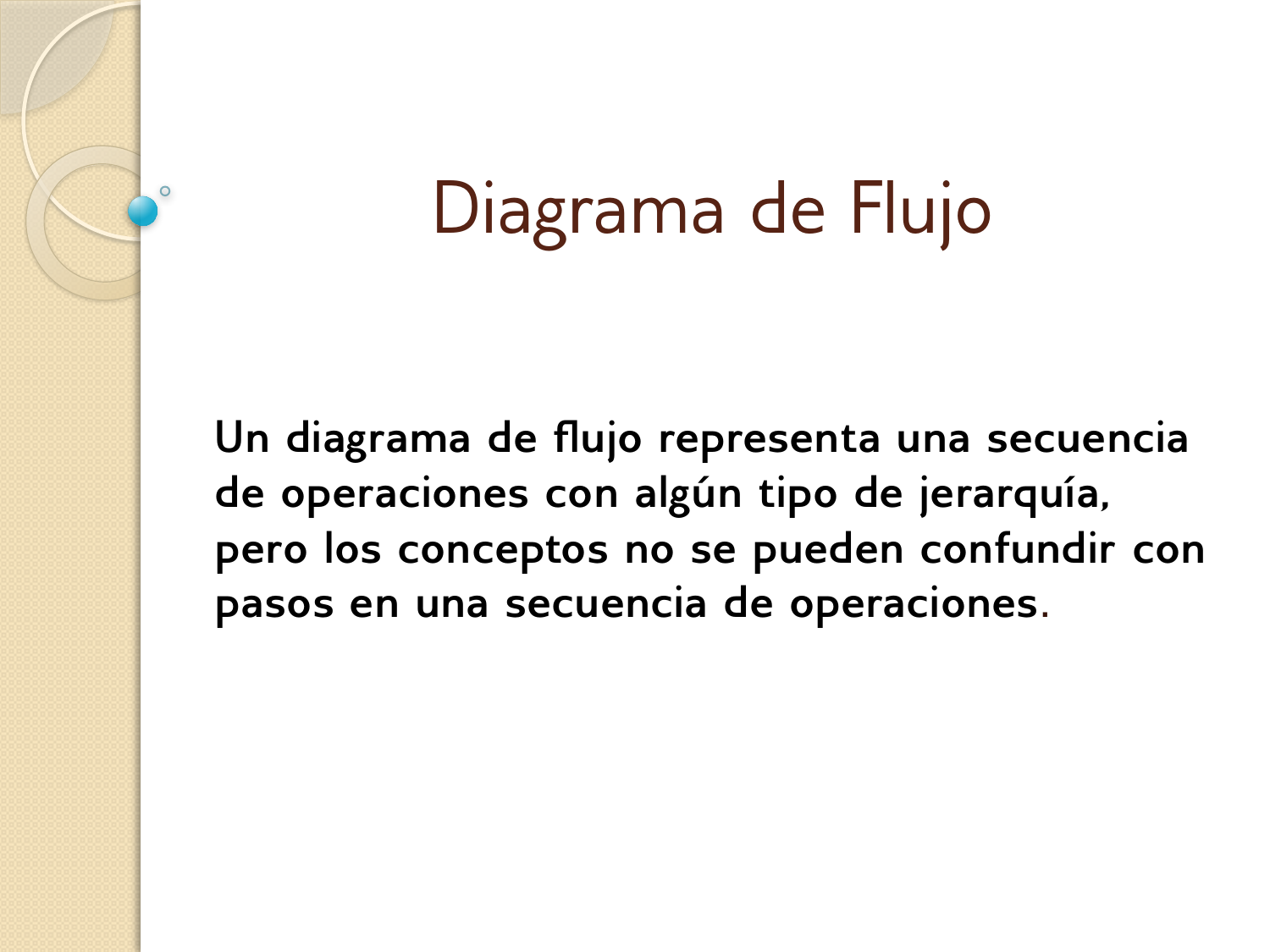

# Diagrama de Flujo
Un diagrama de flujo representa una secuencia de operaciones con algún tipo de jerarquía, pero los conceptos no se pueden confundir con pasos en una secuencia de operaciones.